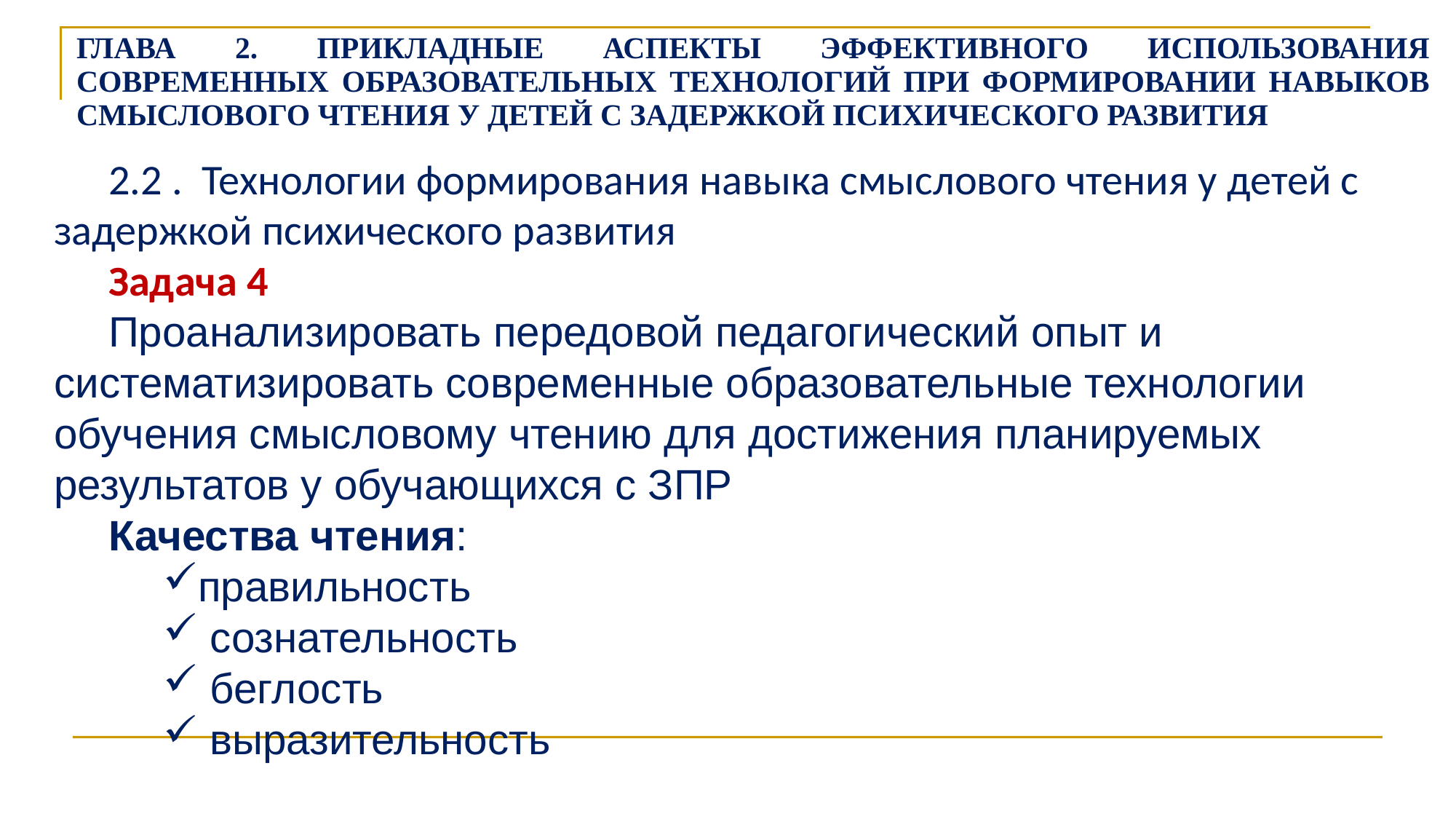

| ГЛАВА 2. ПРИКЛАДНЫЕ АСПЕКТЫ ЭФФЕКТИВНОГО ИСПОЛЬЗОВАНИЯ СОВРЕМЕННЫХ ОБРАЗОВАТЕЛЬНЫХ ТЕХНОЛОГИЙ ПРИ ФОРМИРОВАНИИ НАВЫКОВ СМЫСЛОВОГО ЧТЕНИЯ У ДЕТЕЙ С ЗАДЕРЖКОЙ ПСИХИЧЕСКОГО РАЗВИТИЯ |
| --- |
|  |
2.2 .  Технологии формирования навыка смыслового чтения у детей с задержкой психического развития
Задача 4
Проанализировать передовой педагогический опыт и систематизировать современные образовательные технологии обучения смысловому чтению для достижения планируемых результатов у обучающихся с ЗПР
Качества чтения:
правильность
 сознательность
 беглость
 выразительность